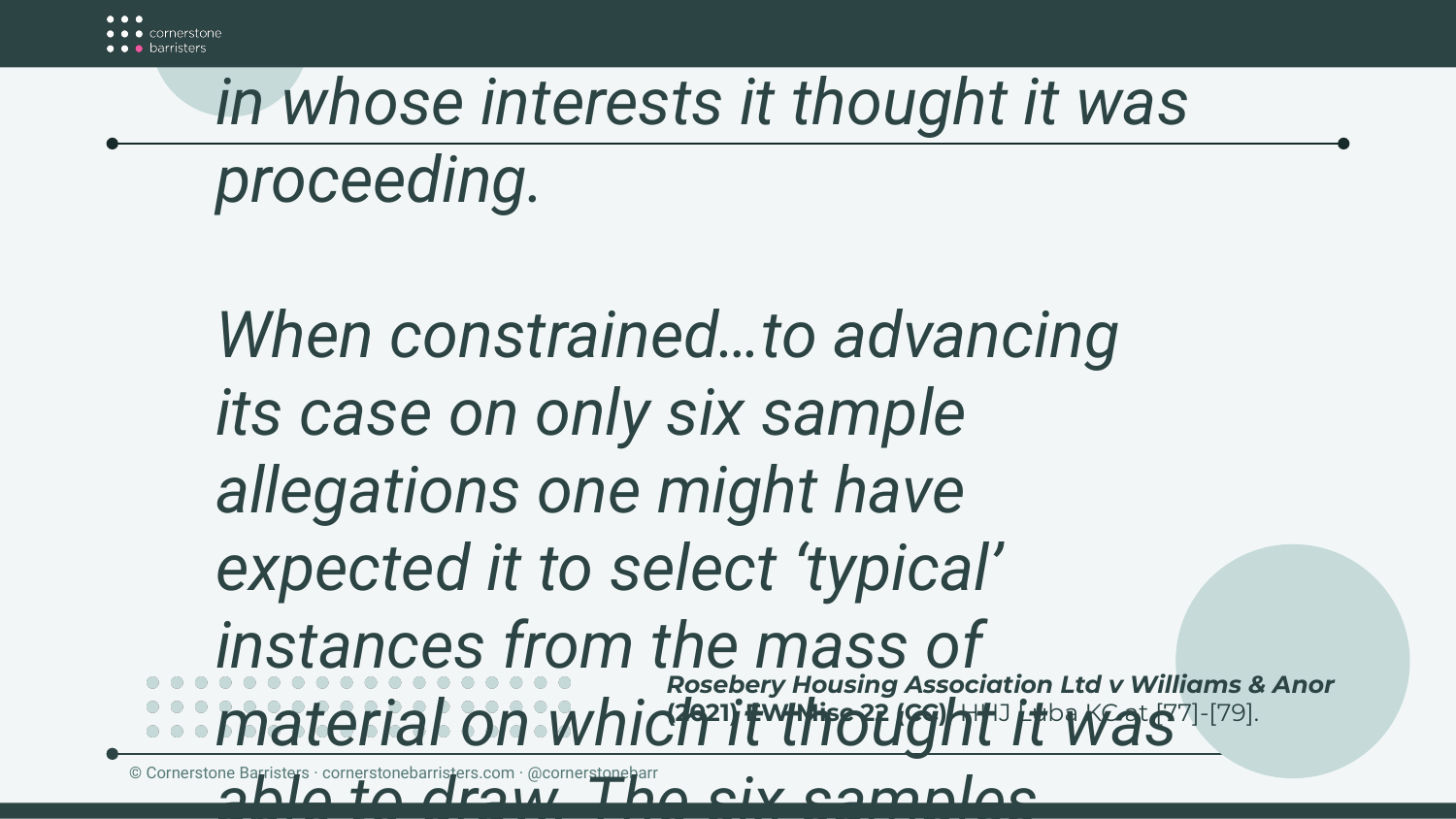

A bit closer to home…

“Any reader of this judgment down to this point would find it extraordinary that this claim has been pressed to trial in this way by a responsible social landlord. The claim has been a forensic disaster for Rosebery and for the residents in whose interests it thought it was proceeding.

When constrained…to advancing its case on only six sample allegations one might have expected it to select ‘typical’ instances from the mass of material on which it thought it was able to draw. The six samples would have each been the subject of clear, direct, corroborated evidence from witnesses who could be called…

…five out of the six allegations selected as examples had…no sustainable evidential ‘legs’.…..”
# Rosebery Housing Association Ltd v Williams & Anor (2021) EW Misc 22 (CC), HHJ Luba KC at [77]-[79].